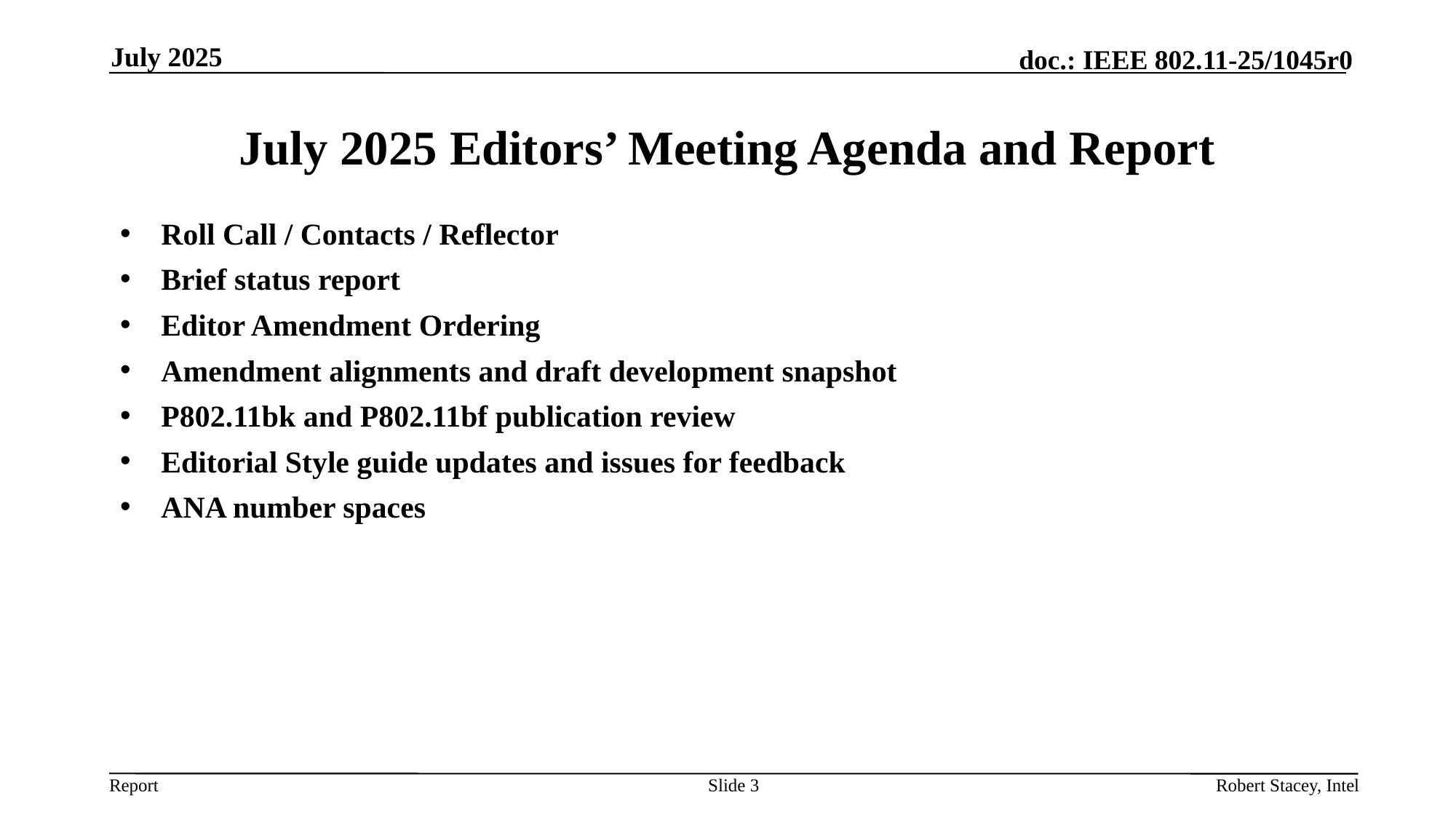

July 2025
# July 2025 Editors’ Meeting Agenda and Report
Roll Call / Contacts / Reflector
Brief status report
Editor Amendment Ordering
Amendment alignments and draft development snapshot
P802.11bk and P802.11bf publication review
Editorial Style guide updates and issues for feedback
ANA number spaces

Slide 3
Robert Stacey, Intel